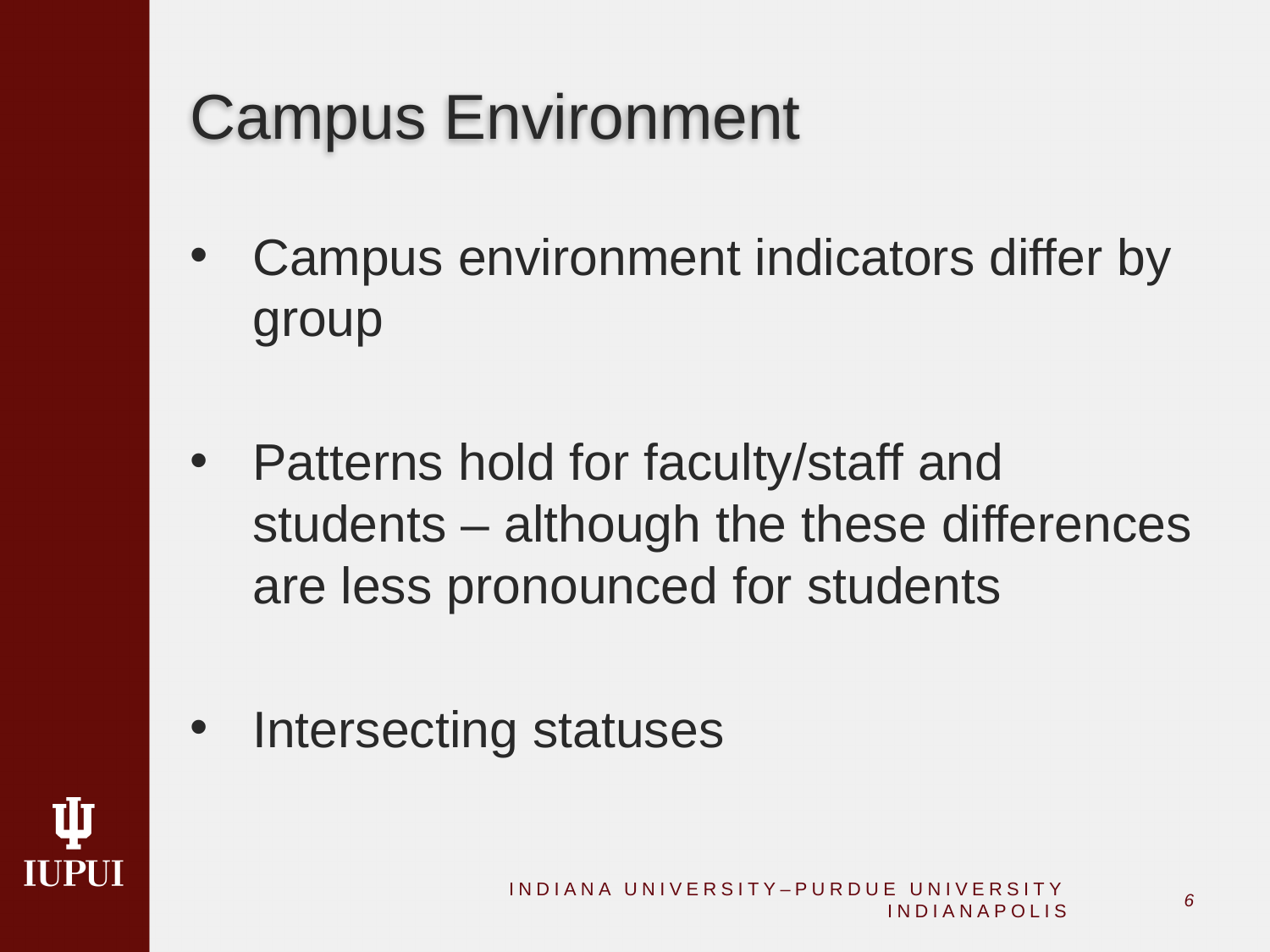

# Campus Environment
Campus environment indicators differ by group

Patterns hold for faculty/staff and students – although the these differences are less pronounced for students

Intersecting statuses

INDIANA UNIVERSITY–PURDUE UNIVERSITY INDIANAPOLIS
6